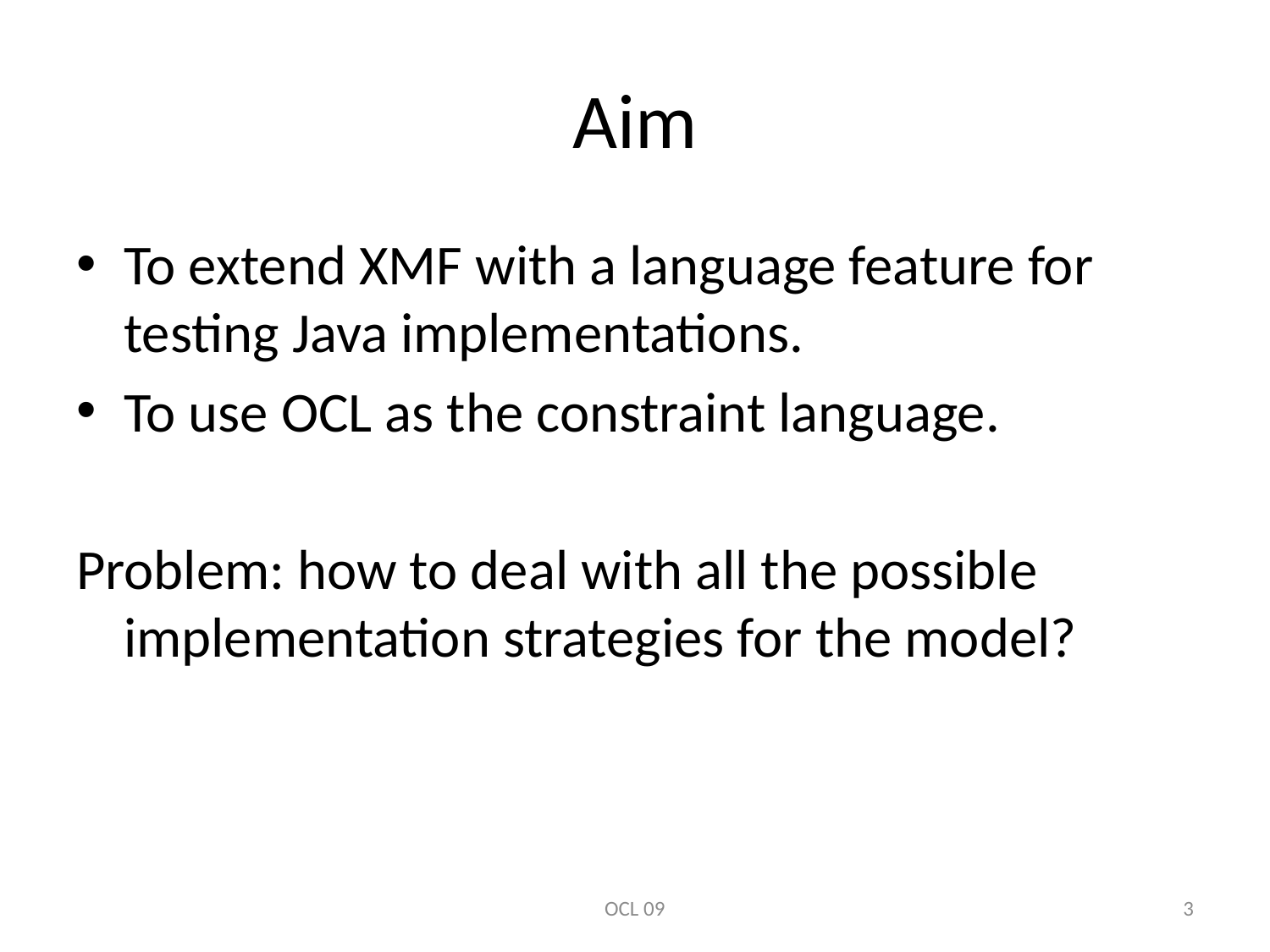

# Aim
To extend XMF with a language feature for testing Java implementations.
To use OCL as the constraint language.

Problem: how to deal with all the possible implementation strategies for the model?

OCL 09
3